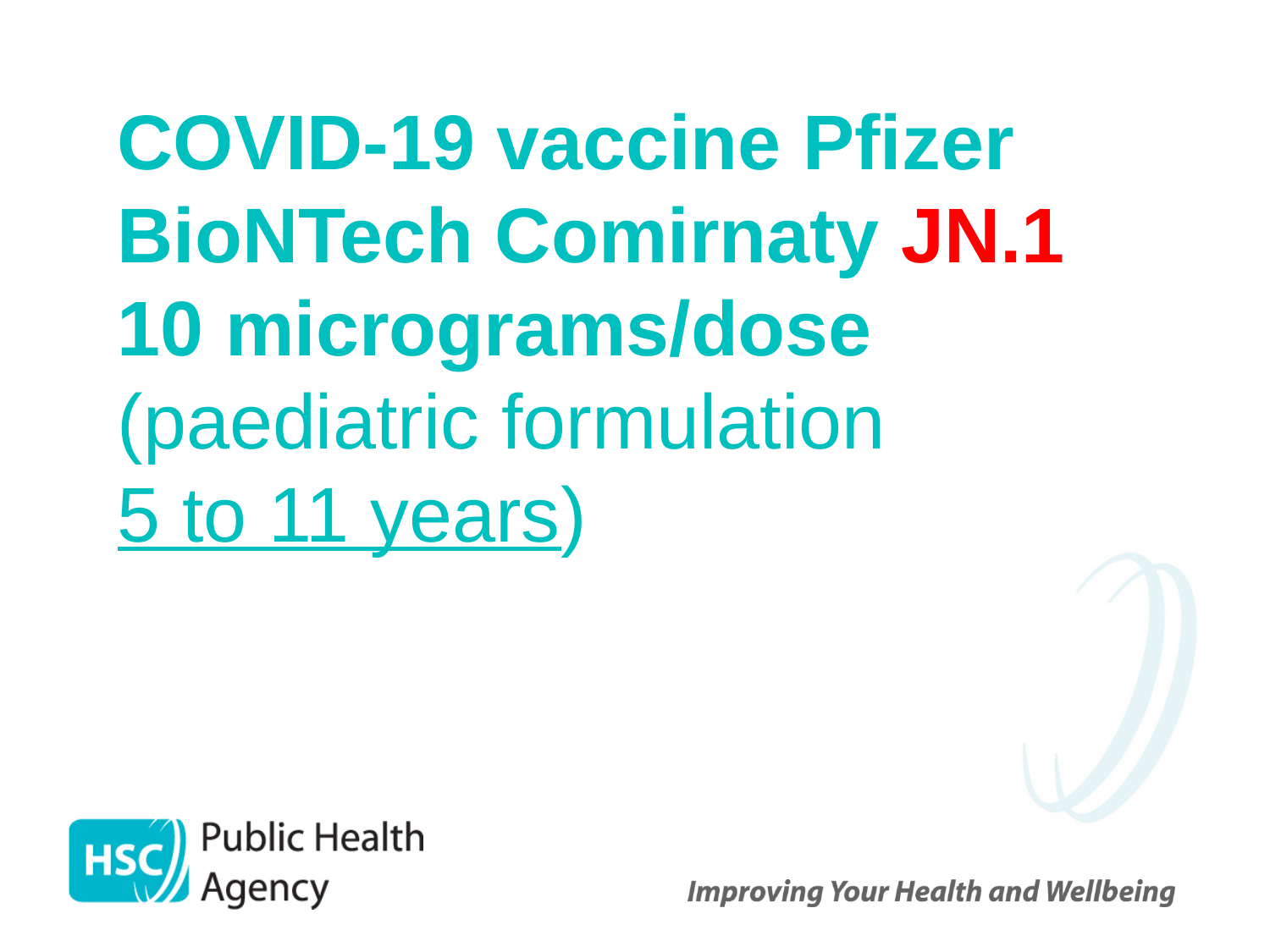

COVID-19 vaccine Pfizer BioNTech Comirnaty JN.1 10 micrograms/dose (paediatric formulation
5 to 11 years)